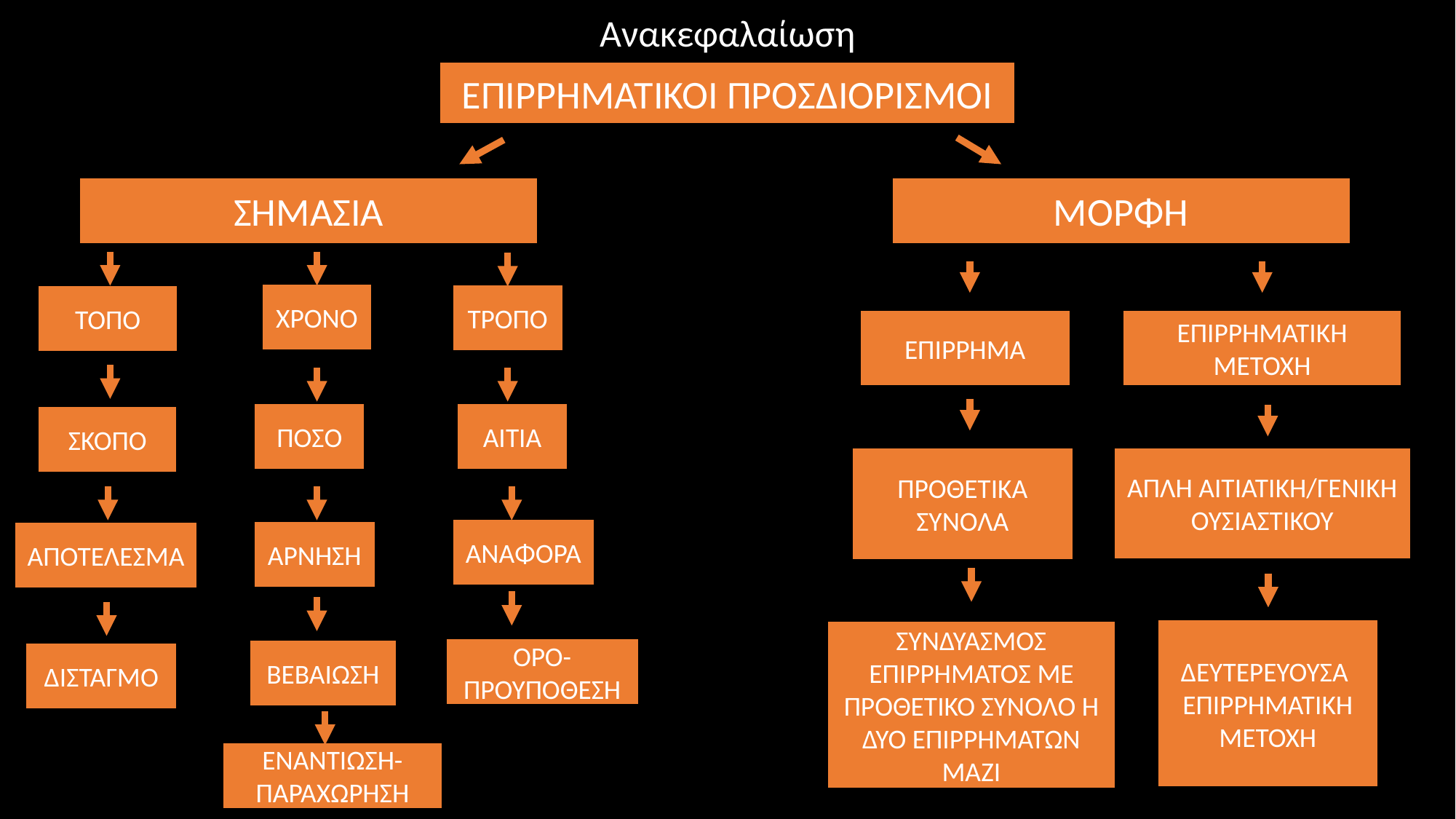

# Ανακεφαλαίωση
ΕΠΙΡΡΗΜΑΤΙΚΟΙ ΠΡΟΣΔΙΟΡΙΣΜΟΙ
ΜΟΡΦΗ
ΣΗΜΑΣΙΑ
ΧΡΟΝΟ
ΤΡΟΠΟ
ΤΟΠΟ
ΕΠΙΡΡΗΜΑΤΙΚΗ
ΜΕΤΟΧΗ
ΕΠΙΡΡΗΜΑ
ΠΟΣΟ
ΑΙΤΙΑ
ΣΚΟΠΟ
ΠΡΟΘΕΤΙΚΑ ΣΥΝΟΛΑ
ΑΠΛΗ ΑΙΤΙΑΤΙΚΗ/ΓΕΝΙΚΗ ΟΥΣΙΑΣΤΙΚΟΥ
ΑΝΑΦΟΡΑ
ΑΡΝΗΣΗ
ΑΠΟΤΕΛΕΣΜΑ
ΔΕΥΤΕΡΕΥΟΥΣΑ
ΕΠΙΡΡΗΜΑΤΙΚΗ
ΜΕΤΟΧΗ
ΣΥΝΔΥΑΣΜΟΣ ΕΠΙΡΡΗΜΑΤΟΣ ΜΕ ΠΡΟΘΕΤΙΚΟ ΣΥΝΟΛΟ Ή ΔΥΟ ΕΠΙΡΡΗΜΑΤΩΝ ΜΑΖΙ
ΟΡΟ-ΠΡΟΥΠΟΘΕΣΗ
ΒΕΒΑΙΩΣΗ
ΔΙΣΤΑΓΜΟ
ΕΝΑΝΤΙΩΣΗ-ΠΑΡΑΧΩΡΗΣΗ